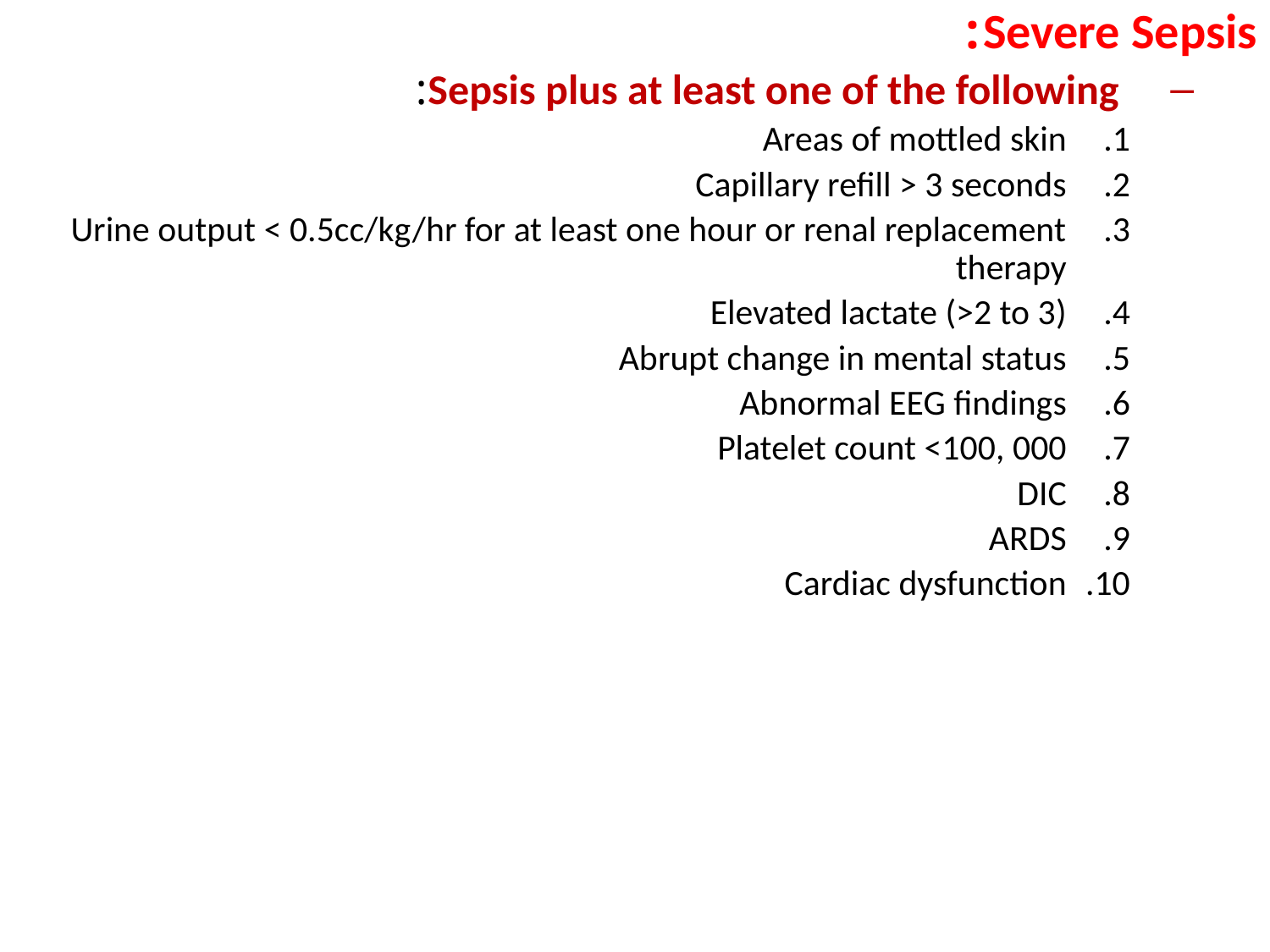

Severe Sepsis:
Sepsis plus at least one of the following:
Areas of mottled skin
Capillary refill > 3 seconds
Urine output < 0.5cc/kg/hr for at least one hour or renal replacement therapy
Elevated lactate (>2 to 3)
Abrupt change in mental status
Abnormal EEG findings
Platelet count <100, 000
DIC
ARDS
Cardiac dysfunction